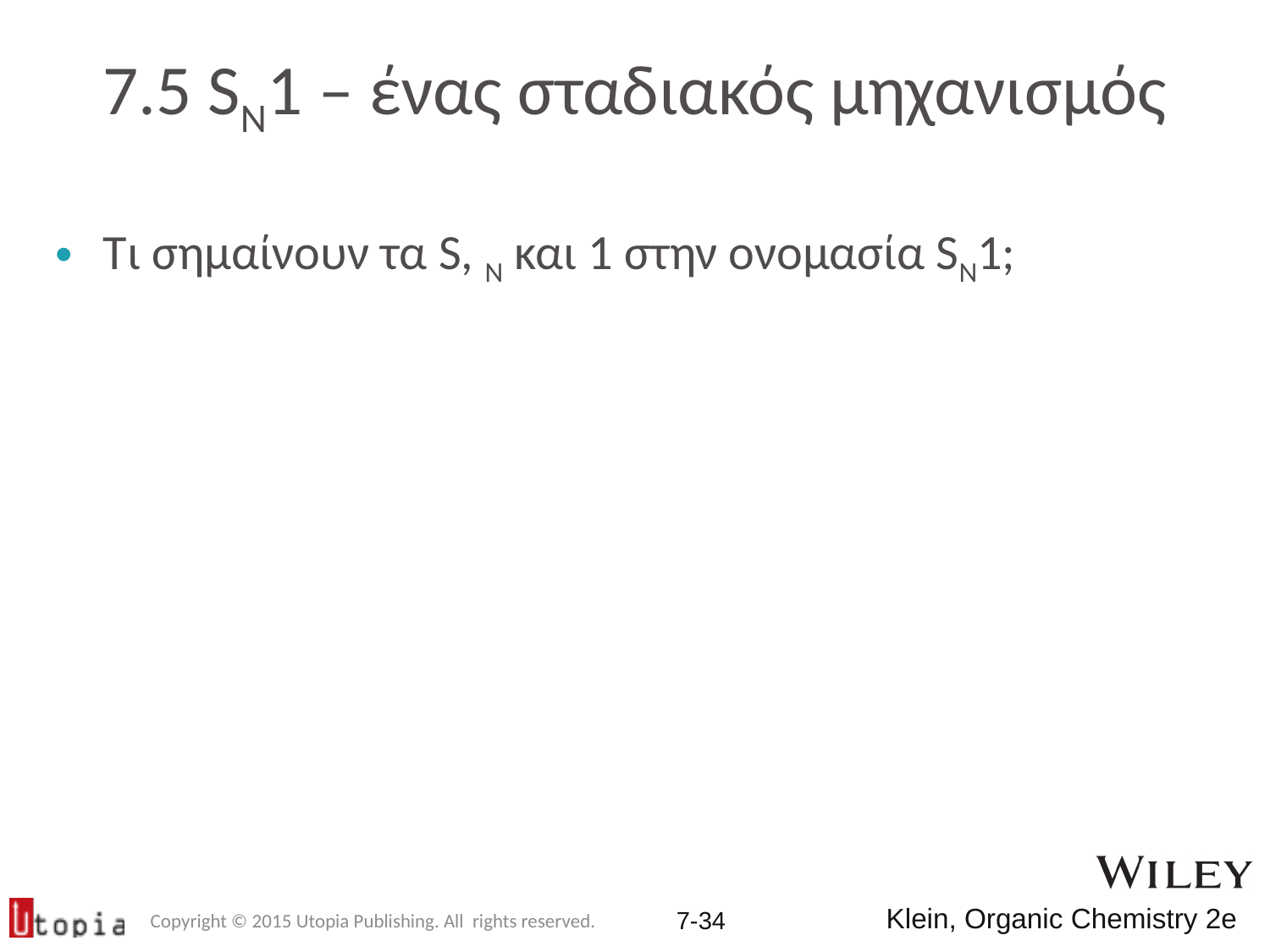

# 7.5 SN1 – ένας σταδιακός μηχανισμός
Τι σημαίνουν τα S, N και 1 στην ονομασία SN1;

Copyright © 2015 Utopia Publishing. All  rights reserved.
7-34
Klein, Organic Chemistry 2e